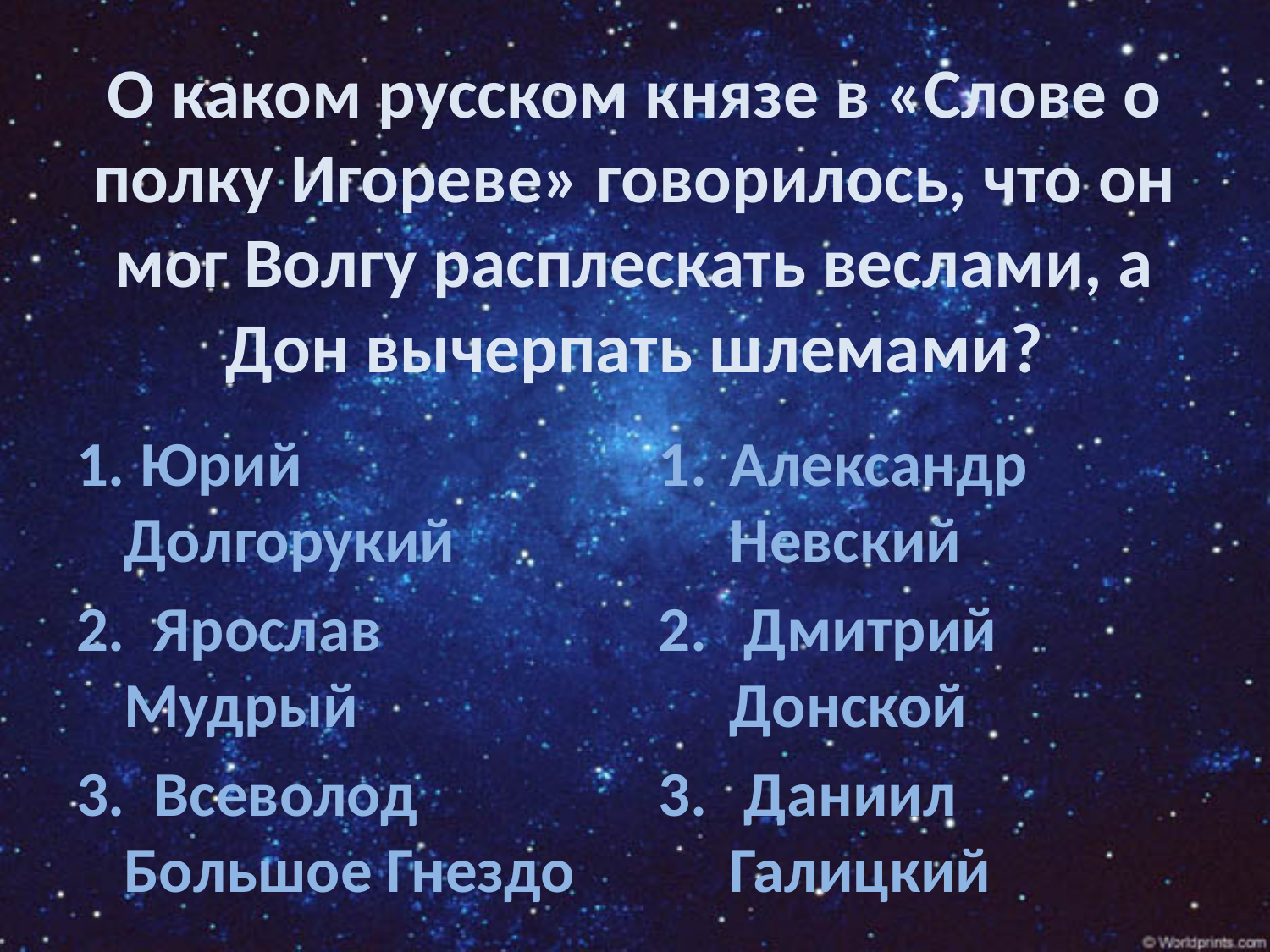

# О каком русском князе в «Слове о полку Игореве» говорилось, что он мог Волгу расплескать веслами, а Дон вычерпать шлемами?
1. Юрий     	Долгорукий
2.  Ярослав 	Мудрый
3.  Всеволод Большое Гнездо
Александр 	Невский
 Дмитрий 	Донской
 Даниил 	Галицкий